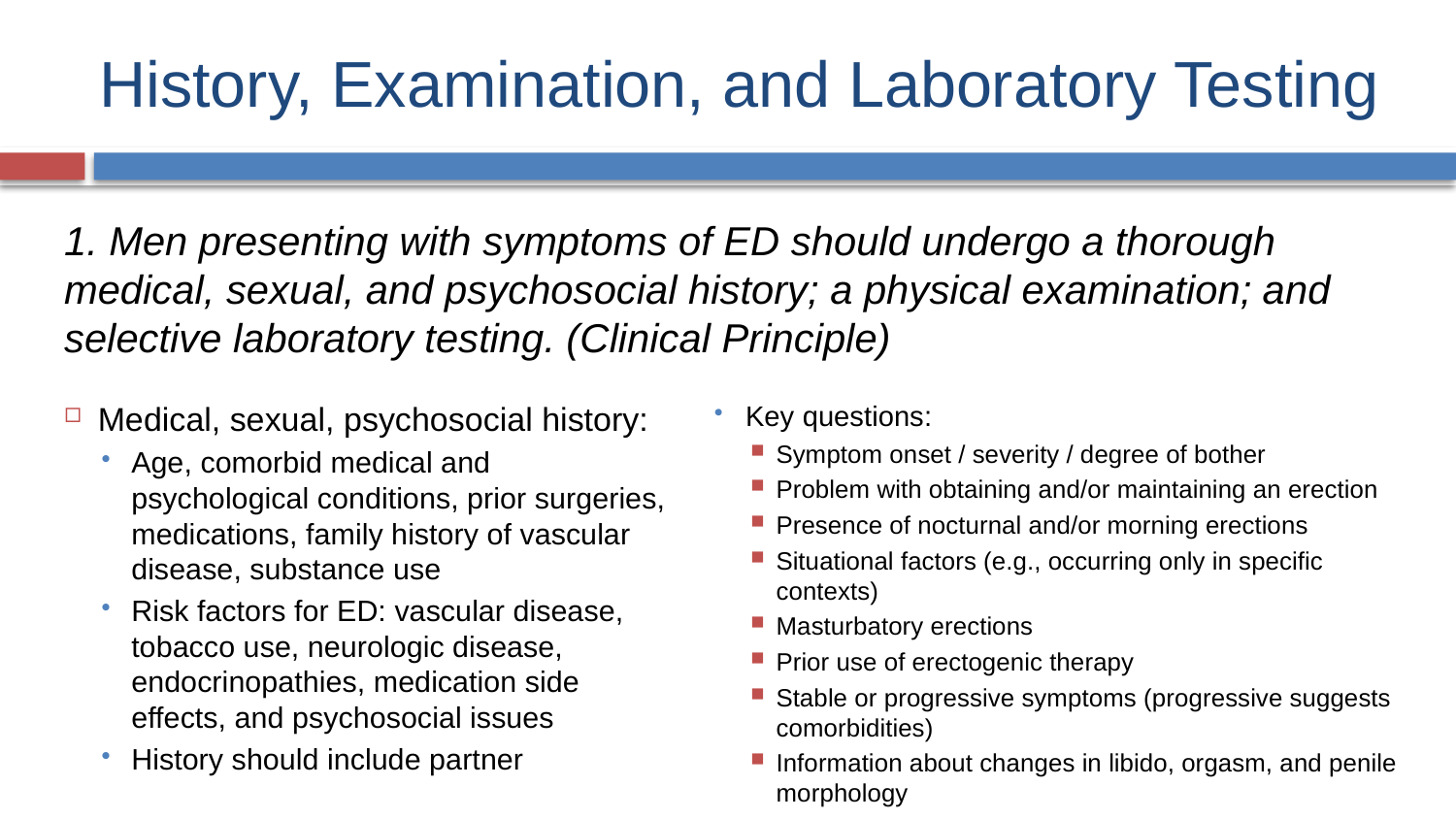

# History, Examination, and Laboratory Testing
1. Men presenting with symptoms of ED should undergo a thorough medical, sexual, and psychosocial history; a physical examination; and selective laboratory testing. (Clinical Principle)
Medical, sexual, psychosocial history:
Age, comorbid medical and psychological conditions, prior surgeries, medications, family history of vascular disease, substance use
Risk factors for ED: vascular disease, tobacco use, neurologic disease, endocrinopathies, medication side effects, and psychosocial issues
History should include partner
Key questions:
Symptom onset / severity / degree of bother
Problem with obtaining and/or maintaining an erection
Presence of nocturnal and/or morning erections
Situational factors (e.g., occurring only in specific contexts)
Masturbatory erections
Prior use of erectogenic therapy
Stable or progressive symptoms (progressive suggests comorbidities)
Information about changes in libido, orgasm, and penile morphology